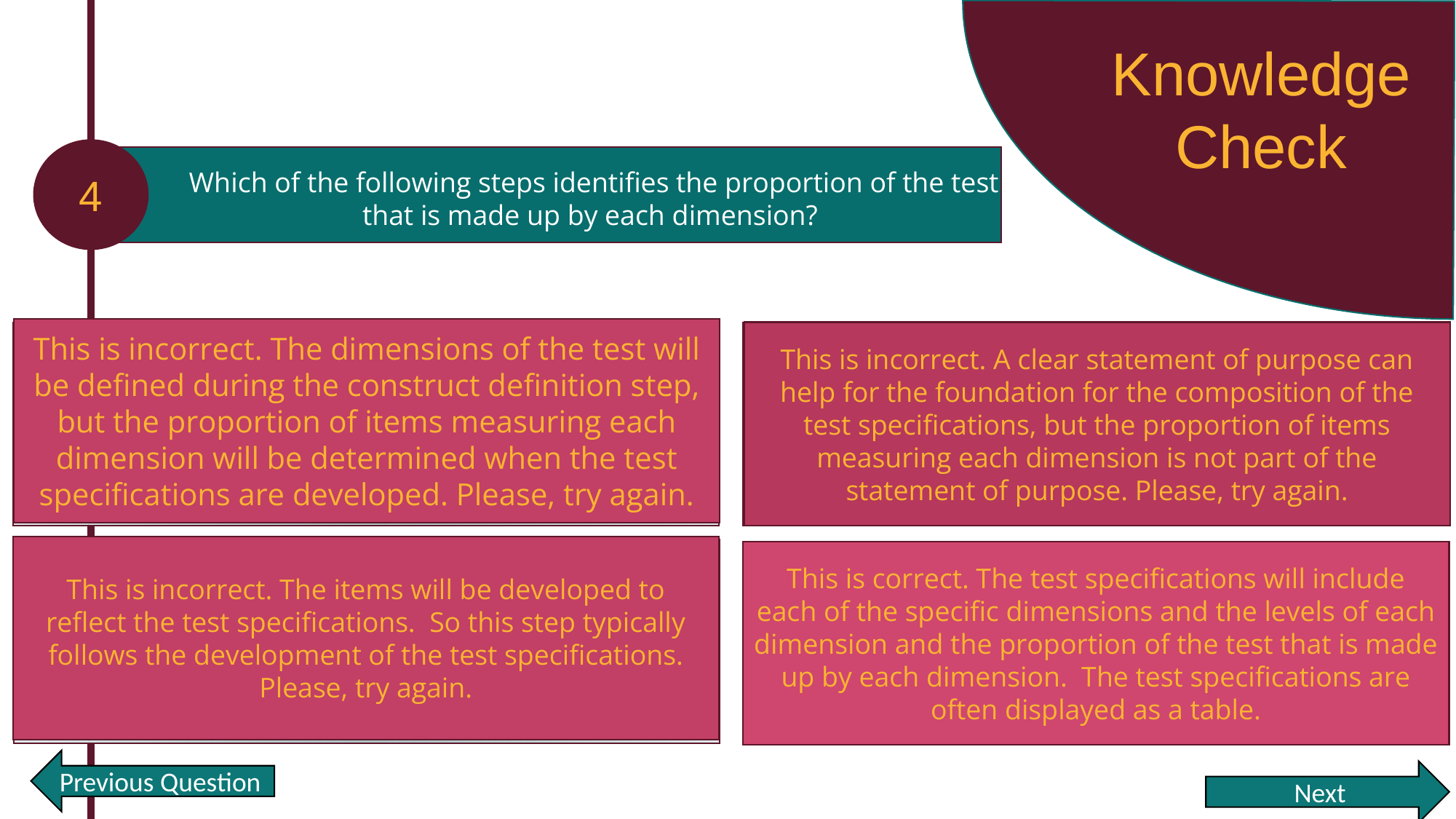

Knowledge Check
4

Which of the following steps identifies the proportion of the test that is made up by each dimension?
This is incorrect. The dimensions of the test will be defined during the construct definition step, but the proportion of items measuring each dimension will be determined when the test specifications are developed. Please, try again.
This is incorrect. A clear statement of purpose can help for the foundation for the composition of the test specifications, but the proportion of items measuring each dimension is not part of the statement of purpose. Please, try again.
Define the construct
Develop a clear statement of purpose
This is incorrect. The items will be developed to reflect the test specifications.  So this step typically follows the development of the test specifications. Please, try again.
Develop items
This is correct. The test specifications will include each of the specific dimensions and the levels of each dimension and the proportion of the test that is made up by each dimension.  The test specifications are often displayed as a table.
Develop test specifications
Previous Question
Next